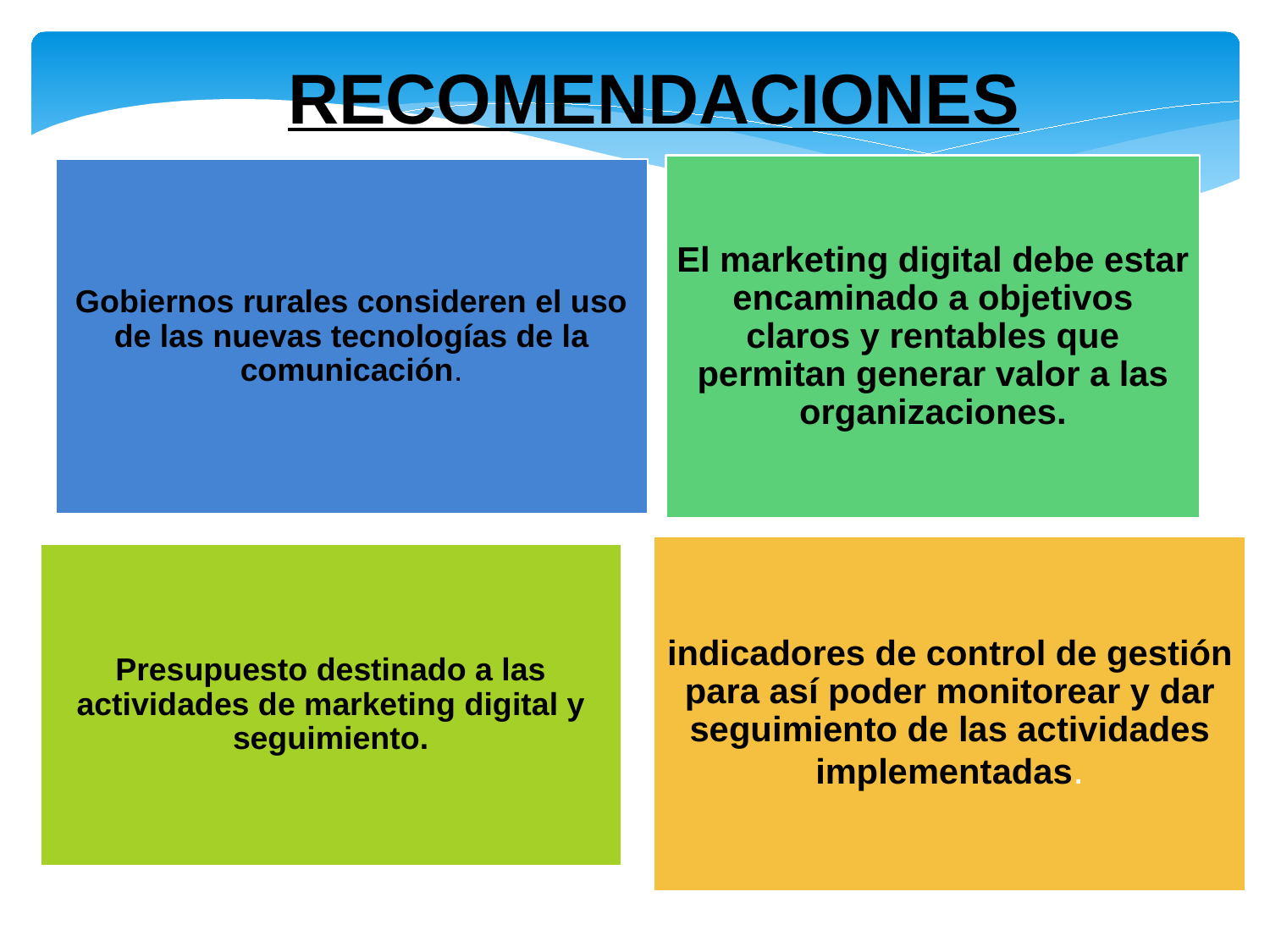

RECOMENDACIONES

Gobiernos rurales consideren el uso de las nuevas tecnologías de la comunicación.
El marketing digital debe estar encaminado a objetivos claros y rentables que permitan generar valor a las organizaciones.
Presupuesto destinado a las actividades de marketing digital y seguimiento.
indicadores de control de gestión para así poder monitorear y dar seguimiento de las actividades implementadas.